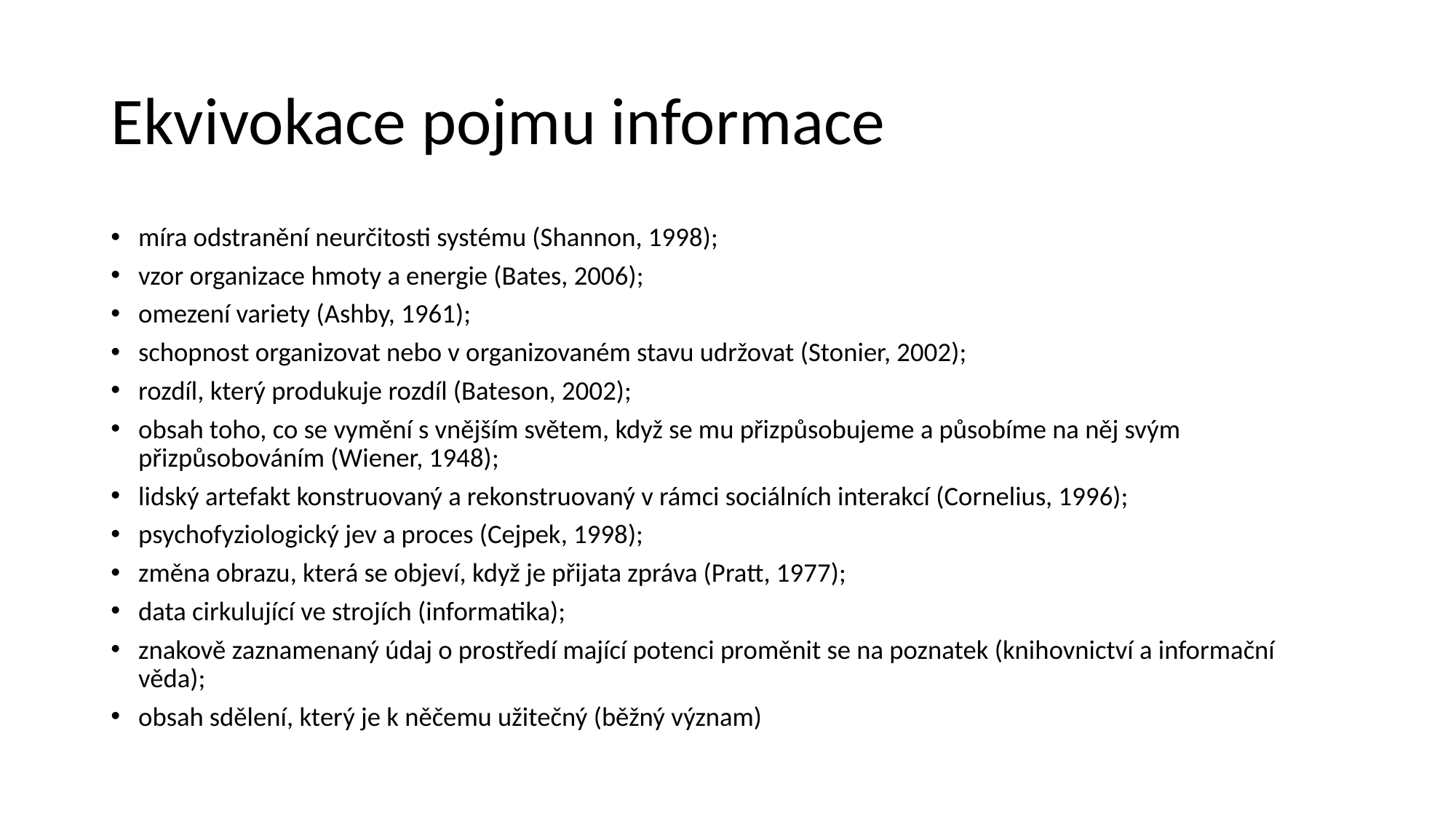

# Ekvivokace pojmu informace
míra odstranění neurčitosti systému (Shannon, 1998);
vzor organizace hmoty a energie (Bates, 2006);
omezení variety (Ashby, 1961);
schopnost organizovat nebo v organizovaném stavu udržovat (Stonier, 2002);
rozdíl, který produkuje rozdíl (Bateson, 2002);
obsah toho, co se vymění s vnějším světem, když se mu přizpůsobujeme a působíme na něj svým přizpůsobováním (Wiener, 1948);
lidský artefakt konstruovaný a rekonstruovaný v rámci sociálních interakcí (Cornelius, 1996);
psychofyziologický jev a proces (Cejpek, 1998);
změna obrazu, která se objeví, když je přijata zpráva (Pratt, 1977);
data cirkulující ve strojích (informatika);
znakově zaznamenaný údaj o prostředí mající potenci proměnit se na poznatek (knihovnictví a informační věda);
obsah sdělení, který je k něčemu užitečný (běžný význam)